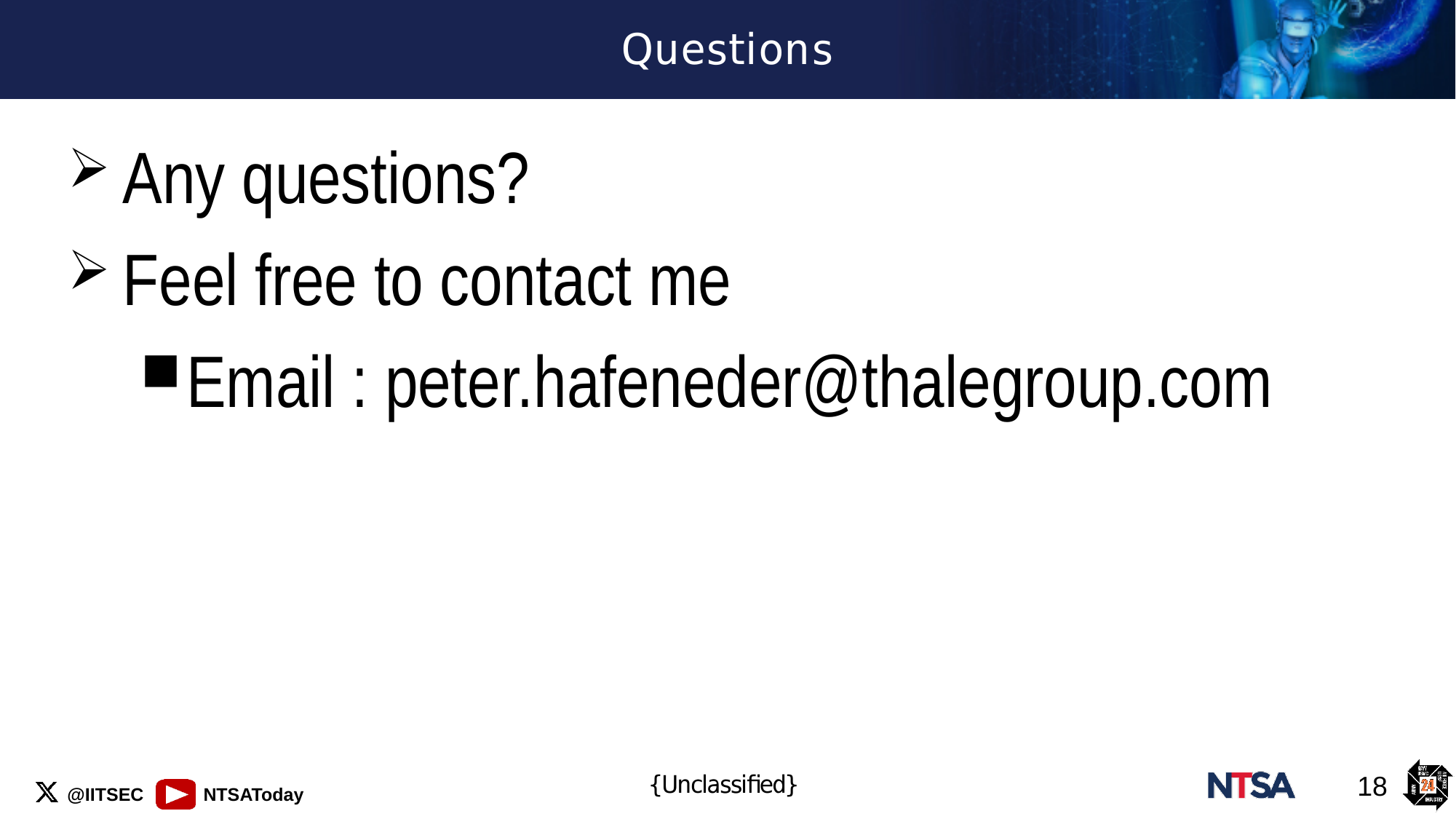

# Questions
Any questions?
Feel free to contact me
Email : peter.hafeneder@thalegroup.com
18